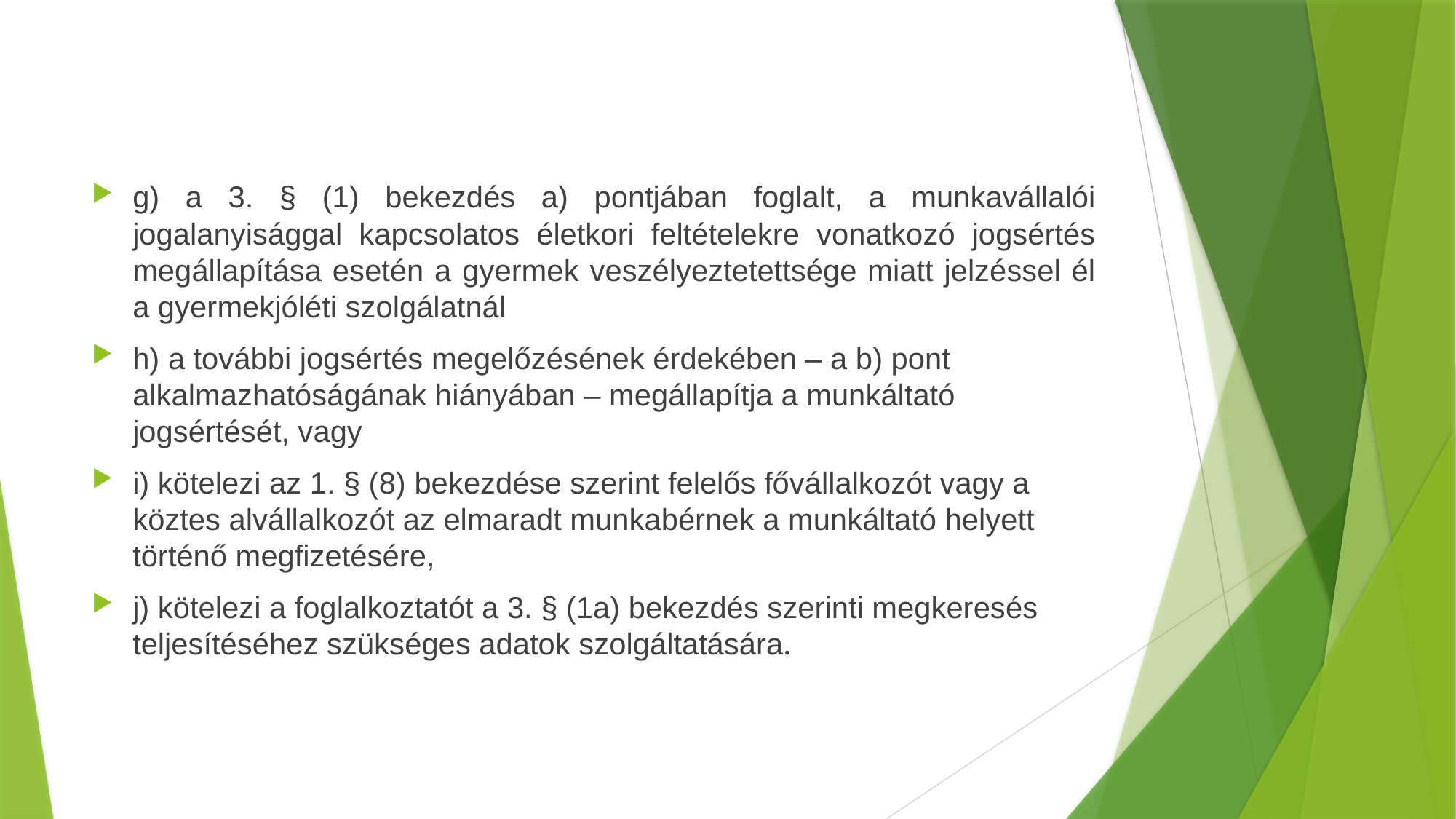

g) a 3. § (1) bekezdés a) pontjában foglalt, a munkavállalói jogalanyisággal kapcsolatos életkori feltételekre vonatkozó jogsértés megállapítása esetén a gyermek veszélyeztetettsége miatt jelzéssel él a gyermekjóléti szolgálatnál
h) a további jogsértés megelőzésének érdekében – a b) pont alkalmazhatóságának hiányában – megállapítja a munkáltató jogsértését, vagy
i) kötelezi az 1. § (8) bekezdése szerint felelős fővállalkozót vagy a köztes alvállalkozót az elmaradt munkabérnek a munkáltató helyett történő megfizetésére,
j) kötelezi a foglalkoztatót a 3. § (1a) bekezdés szerinti megkeresés teljesítéséhez szükséges adatok szolgáltatására.